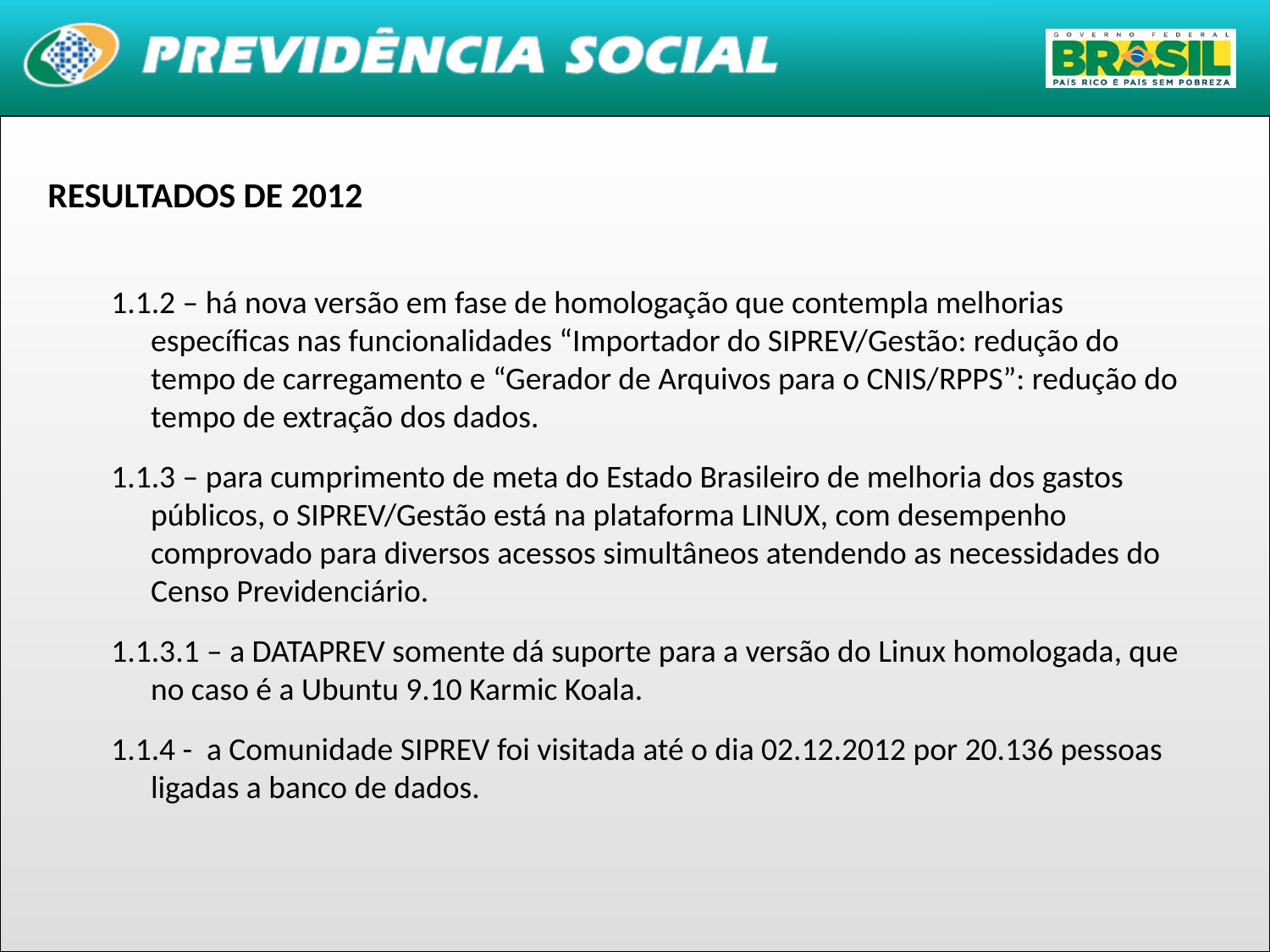

RESULTADOS DE 2012

1.1.2 – há nova versão em fase de homologação que contempla melhorias específicas nas funcionalidades “Importador do SIPREV/Gestão: redução do tempo de carregamento e “Gerador de Arquivos para o CNIS/RPPS”: redução do tempo de extração dos dados.
1.1.3 – para cumprimento de meta do Estado Brasileiro de melhoria dos gastos públicos, o SIPREV/Gestão está na plataforma LINUX, com desempenho comprovado para diversos acessos simultâneos atendendo as necessidades do Censo Previdenciário.
1.1.3.1 – a DATAPREV somente dá suporte para a versão do Linux homologada, que no caso é a Ubuntu 9.10 Karmic Koala.
1.1.4 -  a Comunidade SIPREV foi visitada até o dia 02.12.2012 por 20.136 pessoas ligadas a banco de dados.